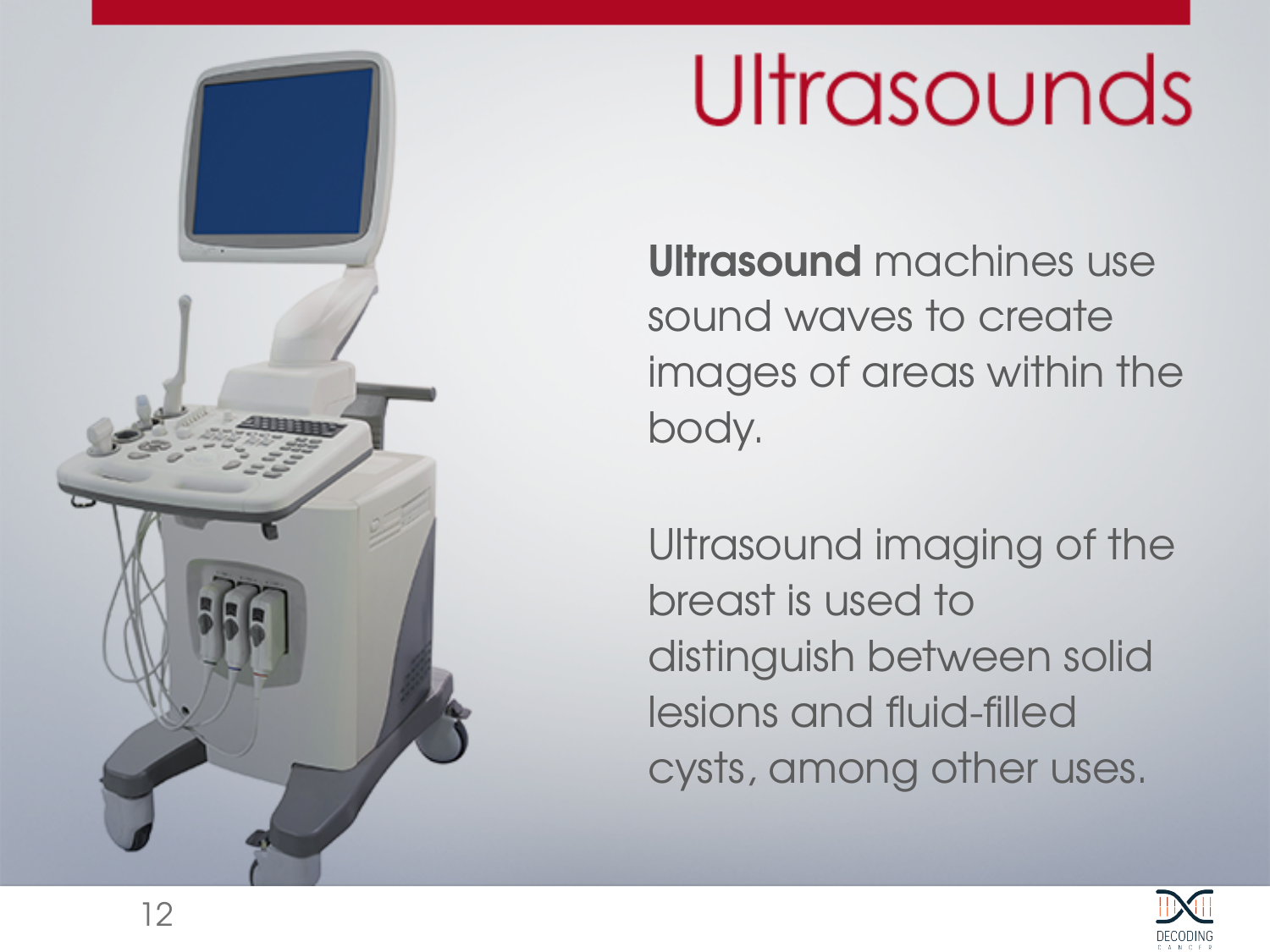

Ultrasound machines use sound waves to create images of areas within the body.

Ultrasound imaging of the breast is used to distinguish between solid lesions and fluid-filled cysts, among other uses.
12